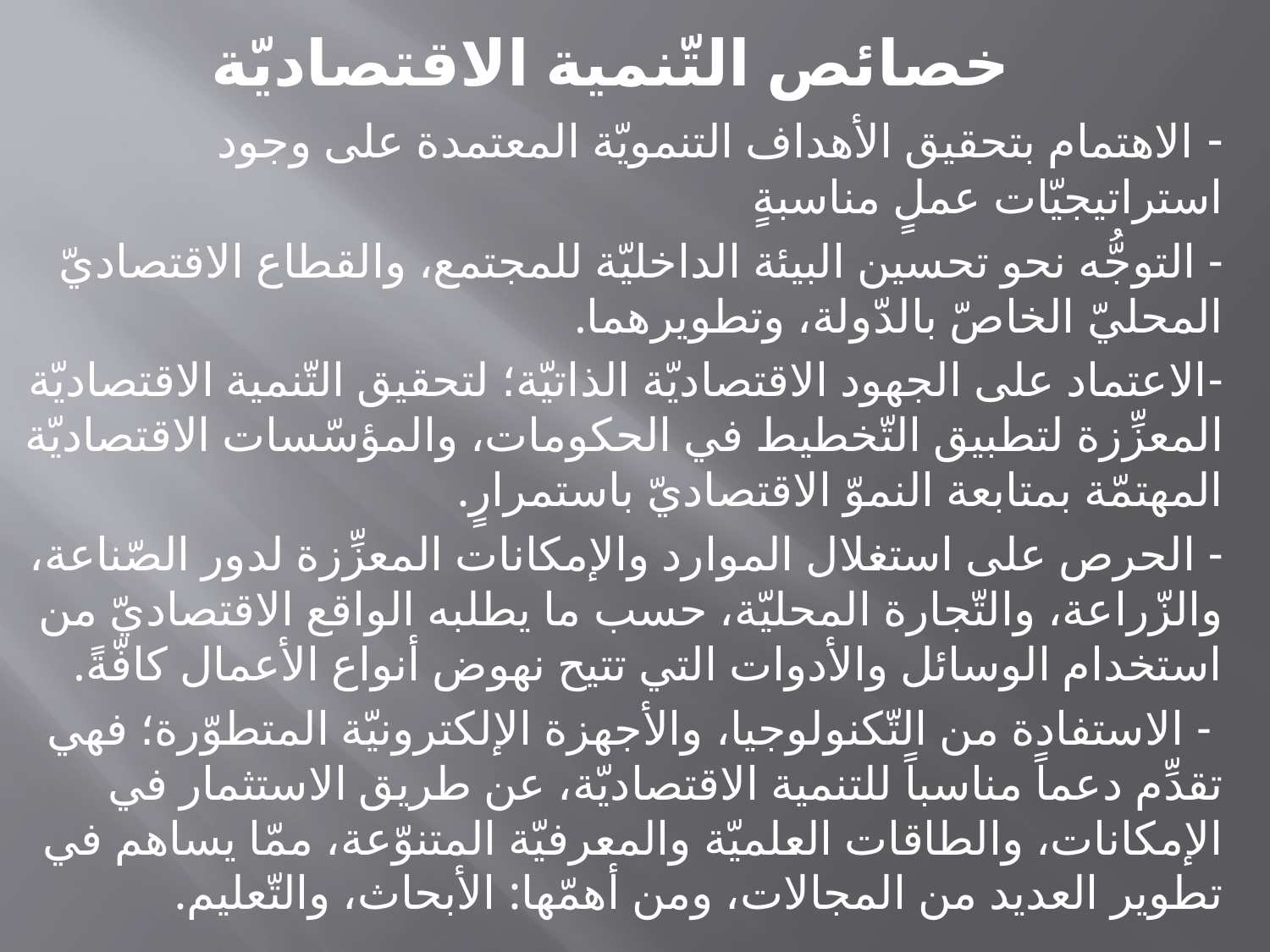

خصائص التّنمية الاقتصاديّة
- الاهتمام بتحقيق الأهداف التنمويّة المعتمدة على وجود استراتيجيّات عملٍ مناسبةٍ
- التوجُّه نحو تحسين البيئة الداخليّة للمجتمع، والقطاع الاقتصاديّ المحليّ الخاصّ بالدّولة، وتطويرهما.
-الاعتماد على الجهود الاقتصاديّة الذاتيّة؛ لتحقيق التّنمية الاقتصاديّة المعزِّزة لتطبيق التّخطيط في الحكومات، والمؤسّسات الاقتصاديّة المهتمّة بمتابعة النموّ الاقتصاديّ باستمرارٍ.
- الحرص على استغلال الموارد والإمكانات المعزِّزة لدور الصّناعة، والزّراعة، والتّجارة المحليّة، حسب ما يطلبه الواقع الاقتصاديّ من استخدام الوسائل والأدوات التي تتيح نهوض أنواع الأعمال كافّةً.
 - الاستفادة من التّكنولوجيا، والأجهزة الإلكترونيّة المتطوّرة؛ فهي تقدِّم دعماً مناسباً للتنمية الاقتصاديّة، عن طريق الاستثمار في الإمكانات، والطاقات العلميّة والمعرفيّة المتنوّعة، ممّا يساهم في تطوير العديد من المجالات، ومن أهمّها: الأبحاث، والتّعليم.